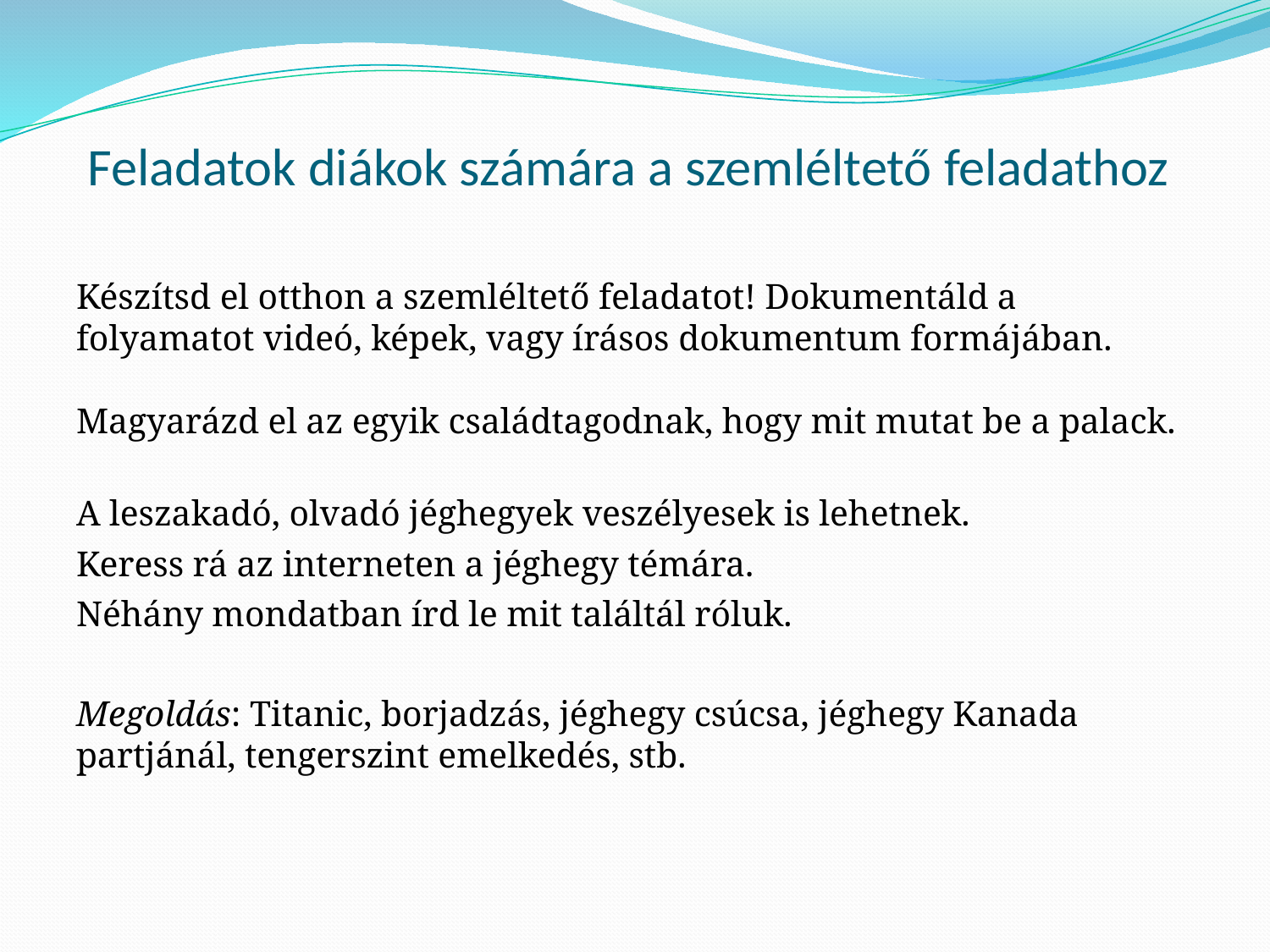

# Feladatok diákok számára a szemléltető feladathoz
Készítsd el otthon a szemléltető feladatot! Dokumentáld a folyamatot videó, képek, vagy írásos dokumentum formájában.

Magyarázd el az egyik családtagodnak, hogy mit mutat be a palack.

A leszakadó, olvadó jéghegyek veszélyesek is lehetnek.
Keress rá az interneten a jéghegy témára.
Néhány mondatban írd le mit találtál róluk.

Megoldás: Titanic, borjadzás, jéghegy csúcsa, jéghegy Kanada partjánál, tengerszint emelkedés, stb.